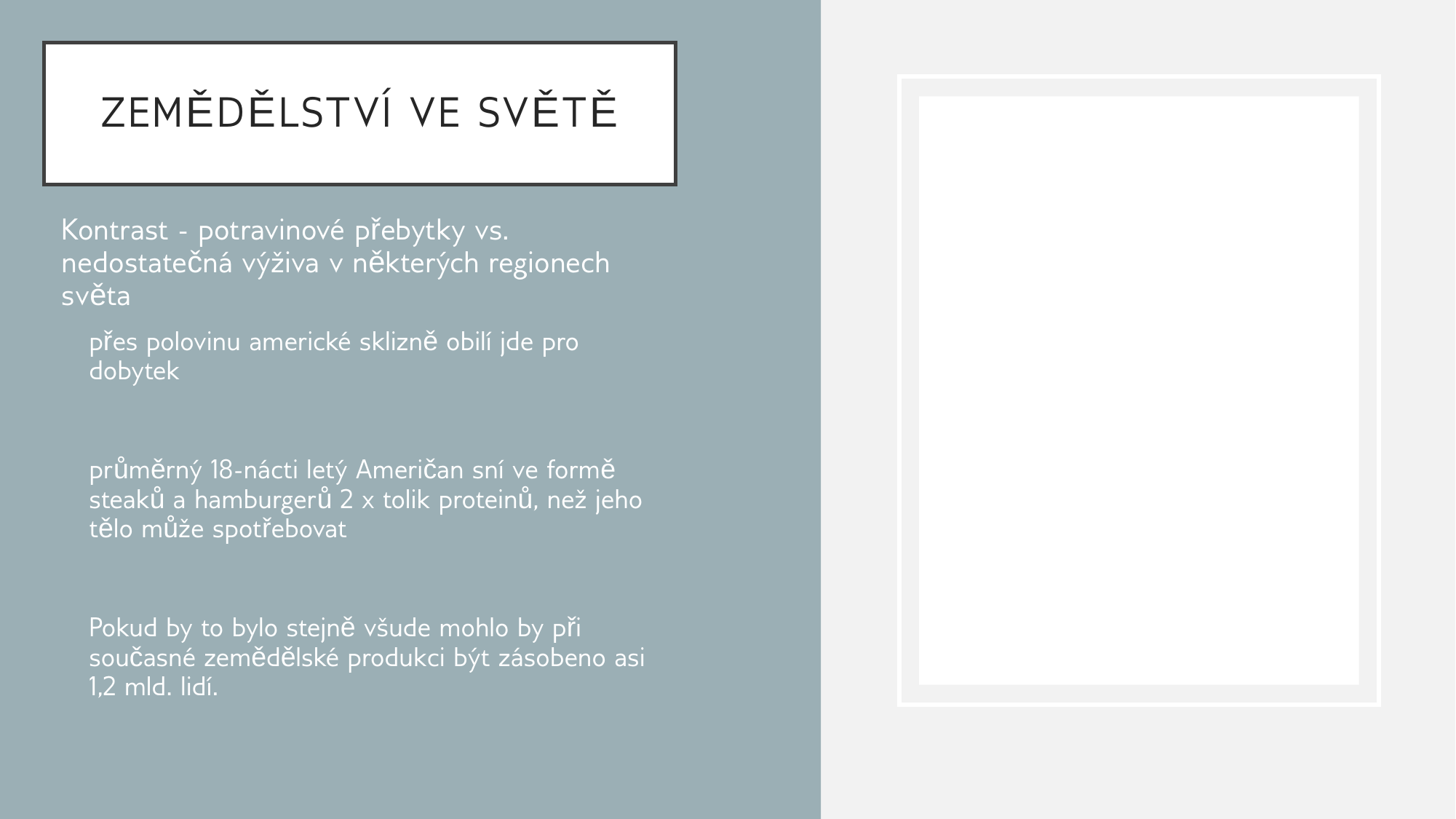

# Zemědělství ve světě

Kontrast - potravinové přebytky vs. nedostatečná výživa v některých regionech světa
přes polovinu americké sklizně obilí jde pro dobytek

průměrný 18-nácti letý Američan sní ve formě steaků a hamburgerů 2 x tolik proteinů, než jeho tělo může spotřebovat

Pokud by to bylo stejně všude mohlo by při současné zemědělské produkci být zásobeno asi 1,2 mld. lidí.